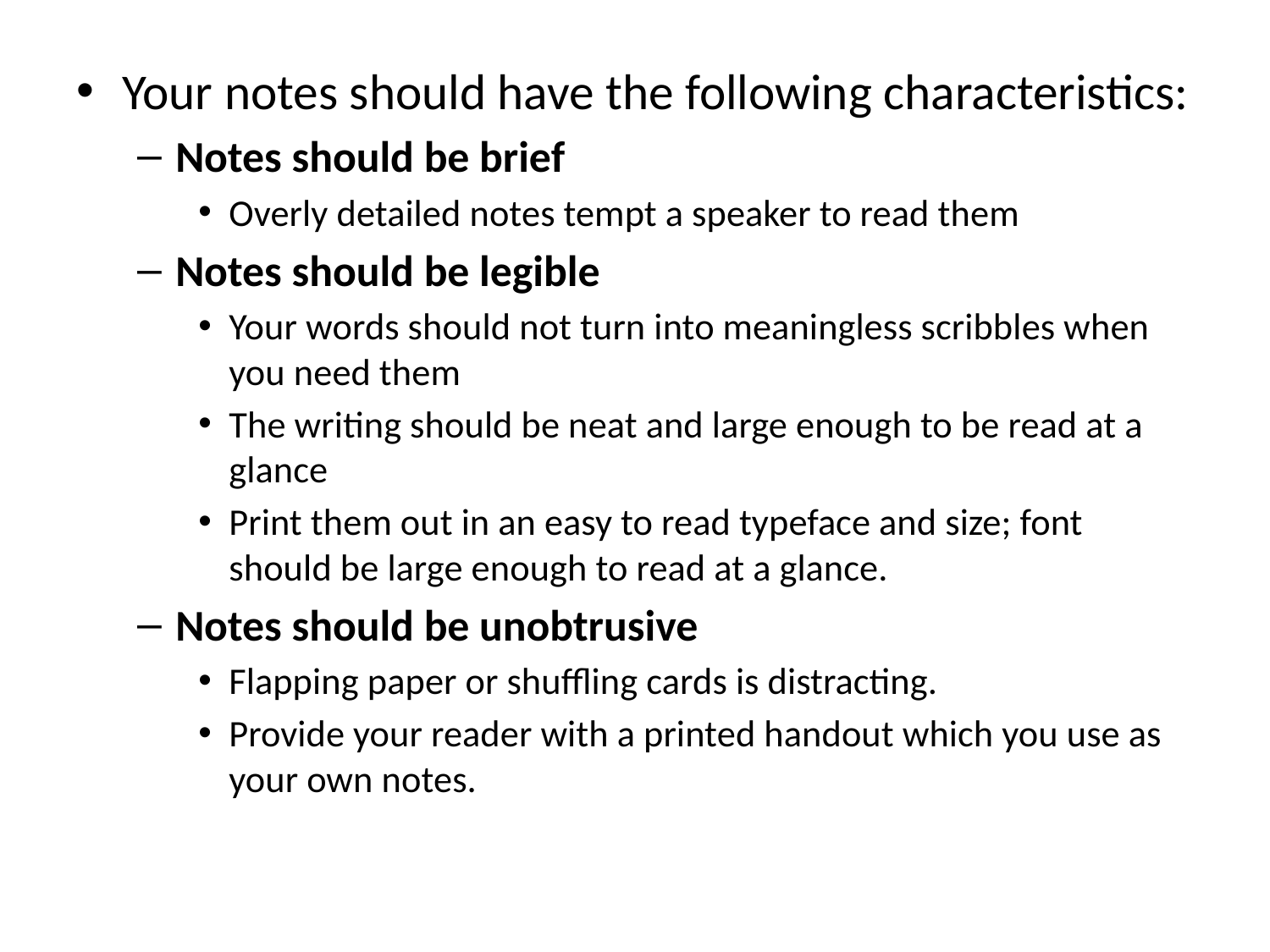

Your notes should have the following characteristics:
Notes should be brief
Overly detailed notes tempt a speaker to read them
Notes should be legible
Your words should not turn into meaningless scribbles when    you need them
The writing should be neat and large enough to be read at a glance
Print them out in an easy to read typeface and size; font should be large enough to read at a glance.
Notes should be unobtrusive
Flapping paper or shuffling cards is distracting.
Provide your reader with a printed handout which you use as your own notes.